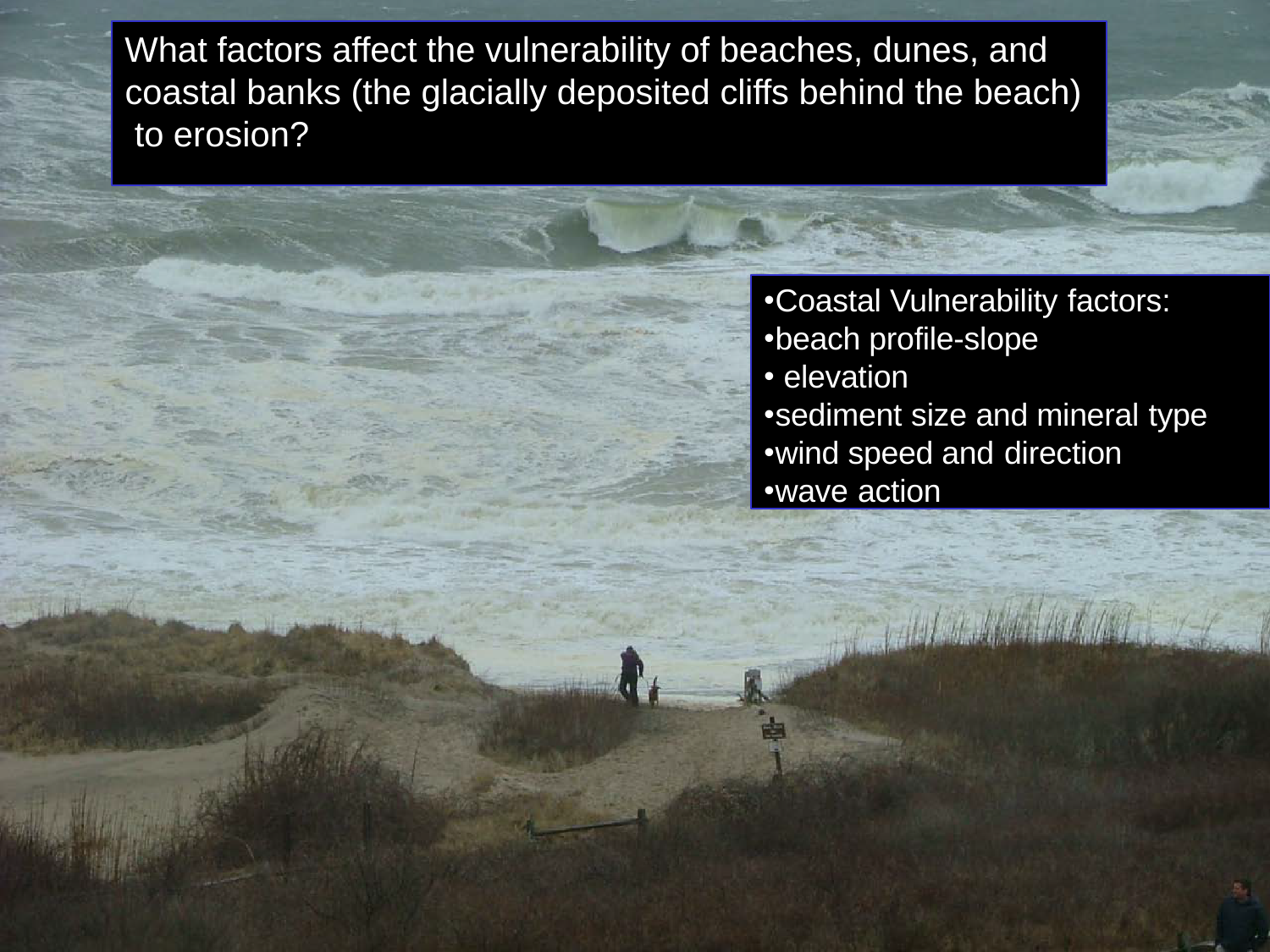

# What factors affect the vulnerability of beaches, dunes, and  coastal banks (the glacially deposited cliffs behind the beach)  to erosion?
Coastal Vulnerability factors:
beach profile-slope
elevation
sediment size and mineral type
wind speed and direction
wave action